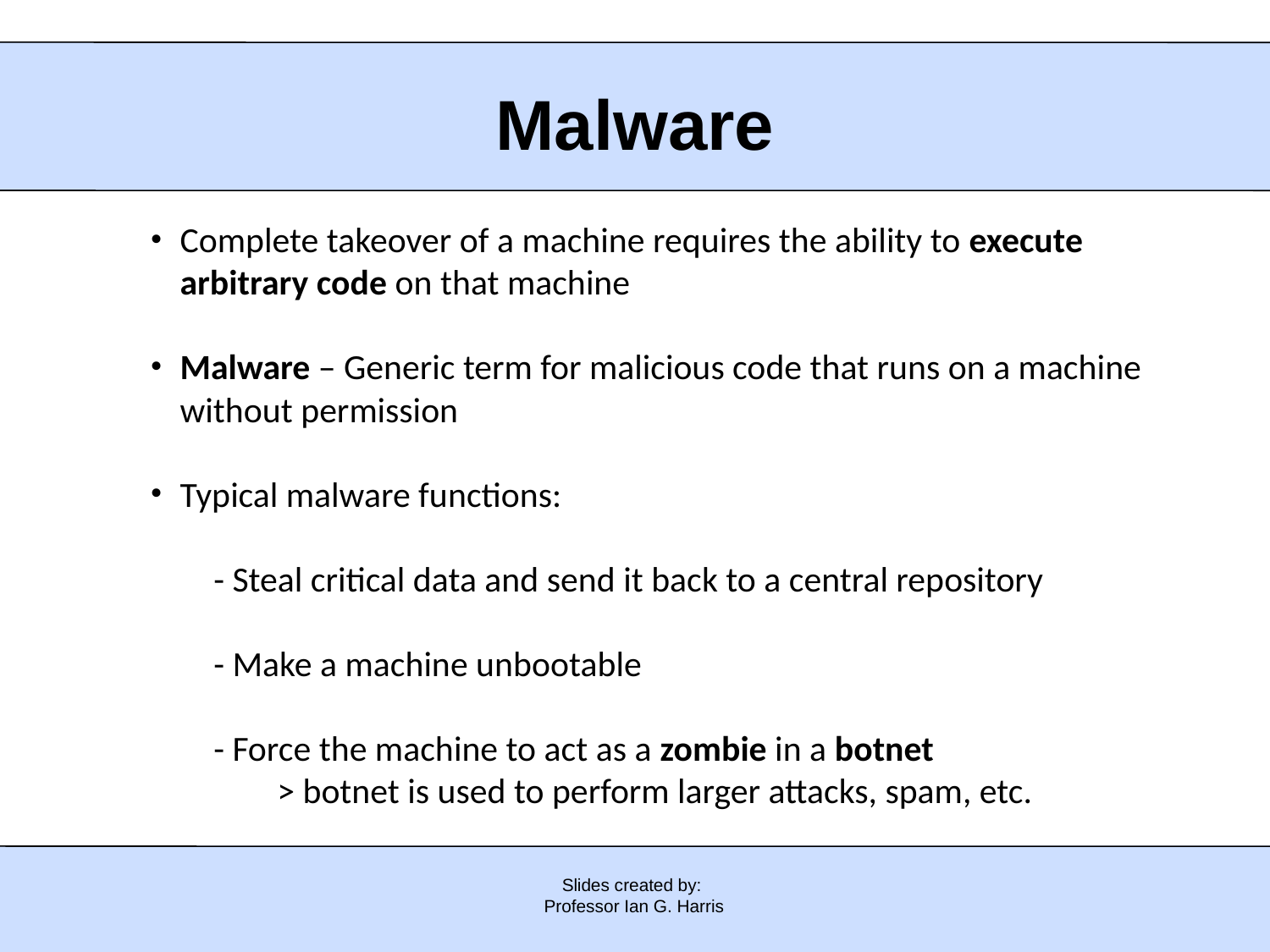

Malware
Complete takeover of a machine requires the ability to execute arbitrary code on that machine

Malware – Generic term for malicious code that runs on a machine without permission

Typical malware functions:

	- Steal critical data and send it back to a central repository

	- Make a machine unbootable

	- Force the machine to act as a zombie in a botnet
		> botnet is used to perform larger attacks, spam, etc.
Slides created by:
Professor Ian G. Harris